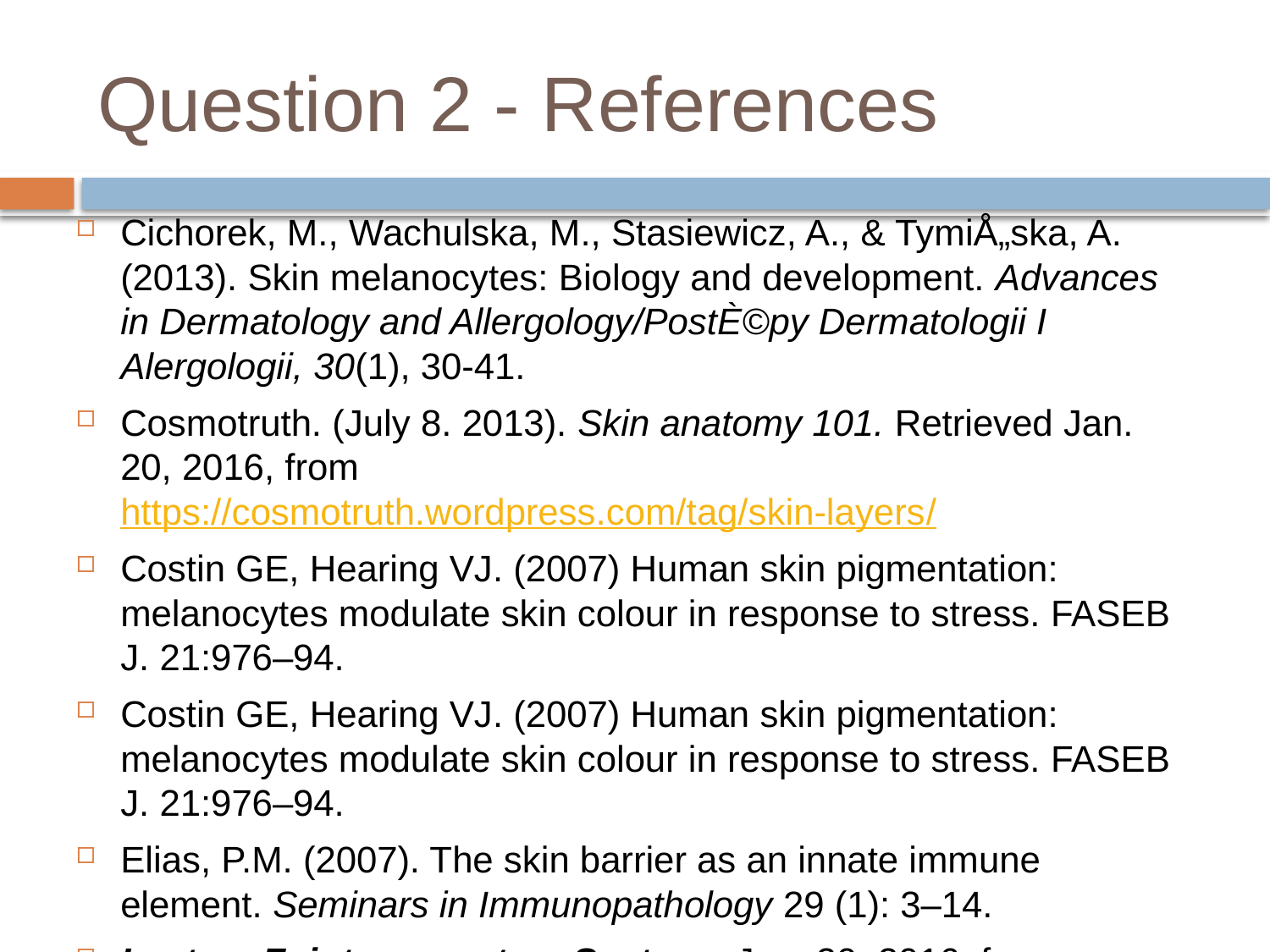

# Question 2 - References
Cichorek, M., Wachulska, M., Stasiewicz, A., & TymiÅ„ska, A. (2013). Skin melanocytes: Biology and development. Advances in Dermatology and Allergology/PostÈ©py Dermatologii I Alergologii, 30(1), 30-41.
Cosmotruth. (July 8. 2013). Skin anatomy 101. Retrieved Jan. 20, 2016, from https://cosmotruth.wordpress.com/tag/skin-layers/
Costin GE, Hearing VJ. (2007) Human skin pigmentation: melanocytes modulate skin colour in response to stress. FASEB J. 21:976–94.
Costin GE, Hearing VJ. (2007) Human skin pigmentation: melanocytes modulate skin colour in response to stress. FASEB J. 21:976–94.
Elias, P.M. (2007). The skin barrier as an innate immune element. Seminars in Immunopathology 29 (1): 3–14.
Lecture 7: integumentary System., Jan. 20, 2016, from http://www.rci.rutgers.edu/~uzwiak/AnatPhys/APFallLect7.html